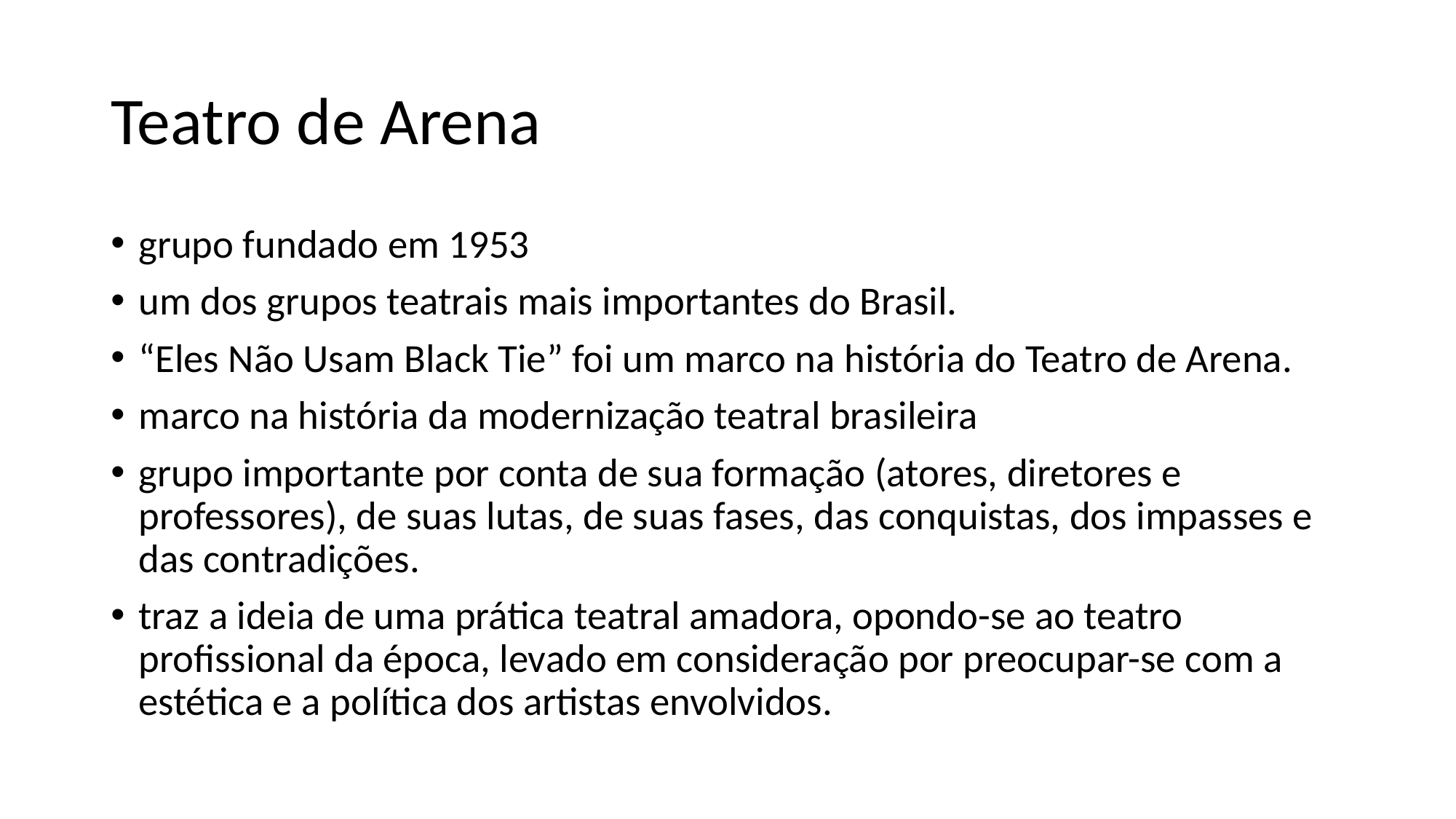

# Teatro de Arena
grupo fundado em 1953
um dos grupos teatrais mais importantes do Brasil.
“Eles Não Usam Black Tie” foi um marco na história do Teatro de Arena.
marco na história da modernização teatral brasileira
grupo importante por conta de sua formação (atores, diretores e professores), de suas lutas, de suas fases, das conquistas, dos impasses e das contradições.
traz a ideia de uma prática teatral amadora, opondo-se ao teatro profissional da época, levado em consideração por preocupar-se com a estética e a política dos artistas envolvidos.